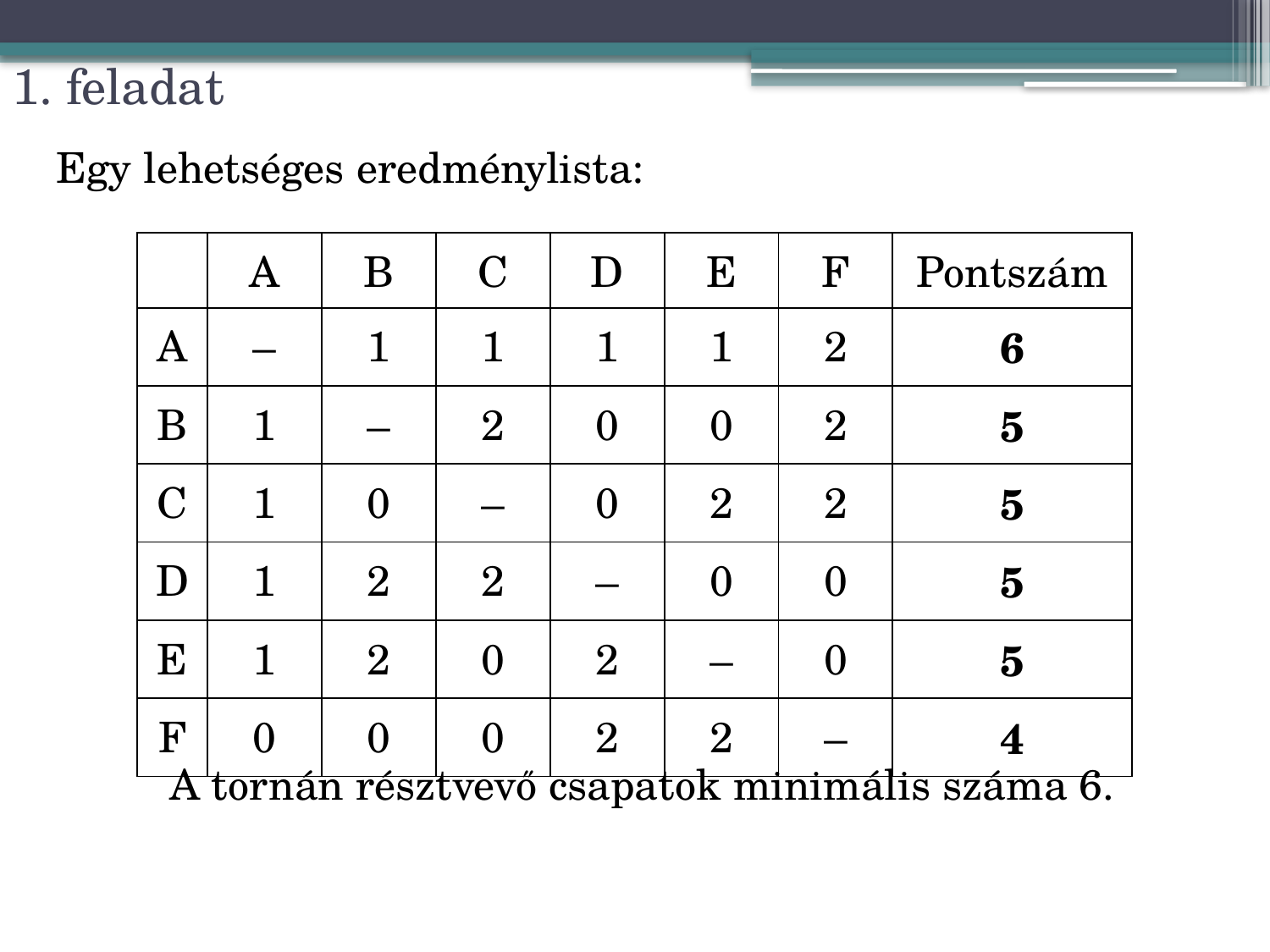

# 1. feladat
Egy lehetséges eredménylista:

A tornán résztvevő csapatok minimális száma 6.

|  | A | B | C | D | E | F | Pontszám |
| --- | --- | --- | --- | --- | --- | --- | --- |
| A | – | 1 | 1 | 1 | 1 | 2 | 6 |
| B | 1 | – | 2 | 0 | 0 | 2 | 5 |
| C | 1 | 0 | – | 0 | 2 | 2 | 5 |
| D | 1 | 2 | 2 | – | 0 | 0 | 5 |
| E | 1 | 2 | 0 | 2 | – | 0 | 5 |
| F | 0 | 0 | 0 | 2 | 2 | – | 4 |